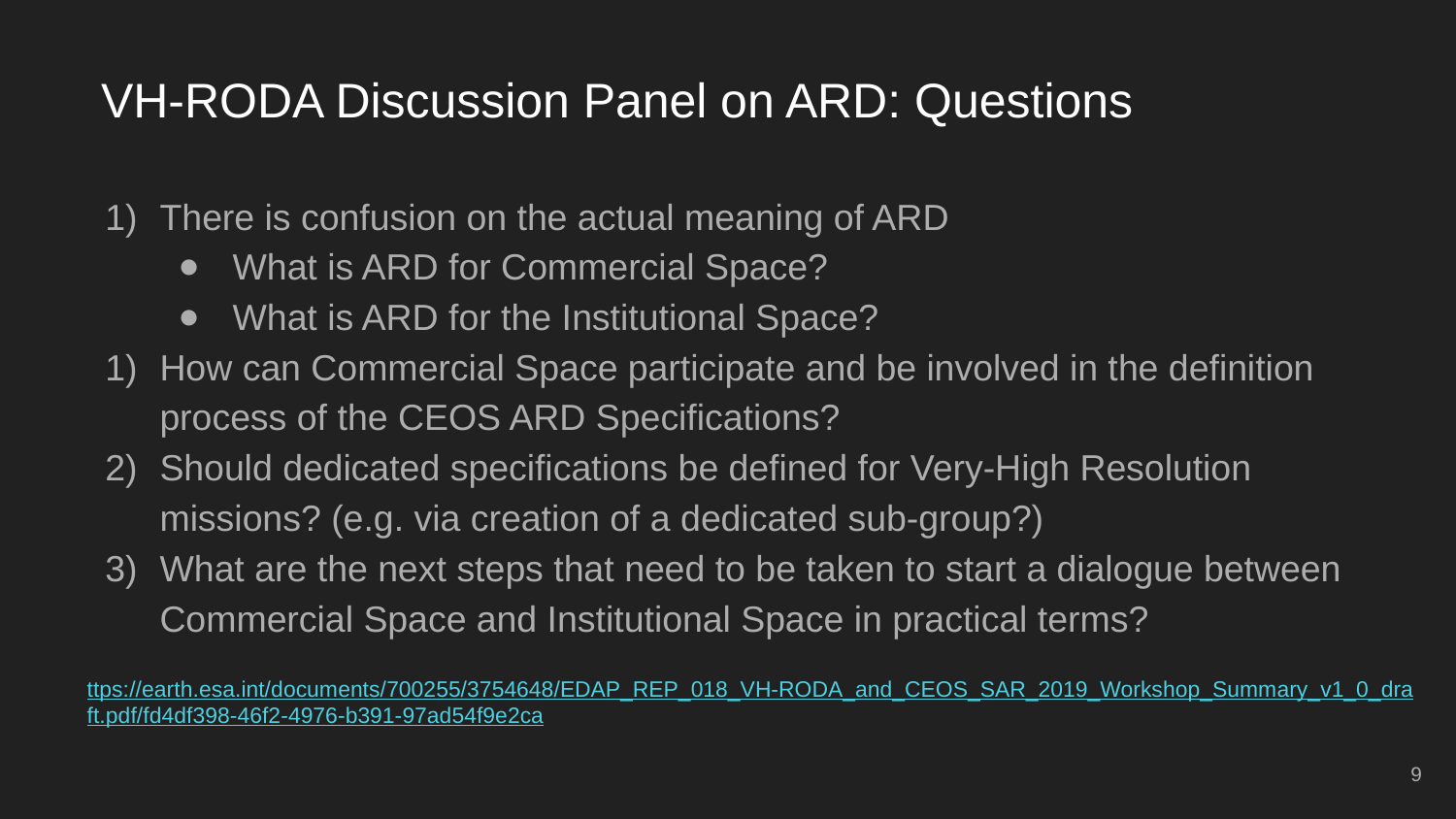

# VH-RODA Discussion Panel on ARD: Questions
There is confusion on the actual meaning of ARD
What is ARD for Commercial Space?
What is ARD for the Institutional Space?
How can Commercial Space participate and be involved in the definition process of the CEOS ARD Specifications?
Should dedicated specifications be defined for Very-High Resolution missions? (e.g. via creation of a dedicated sub-group?)
What are the next steps that need to be taken to start a dialogue between Commercial Space and Institutional Space in practical terms?
ttps://earth.esa.int/documents/700255/3754648/EDAP_REP_018_VH-RODA_and_CEOS_SAR_2019_Workshop_Summary_v1_0_draft.pdf/fd4df398-46f2-4976-b391-97ad54f9e2ca

9